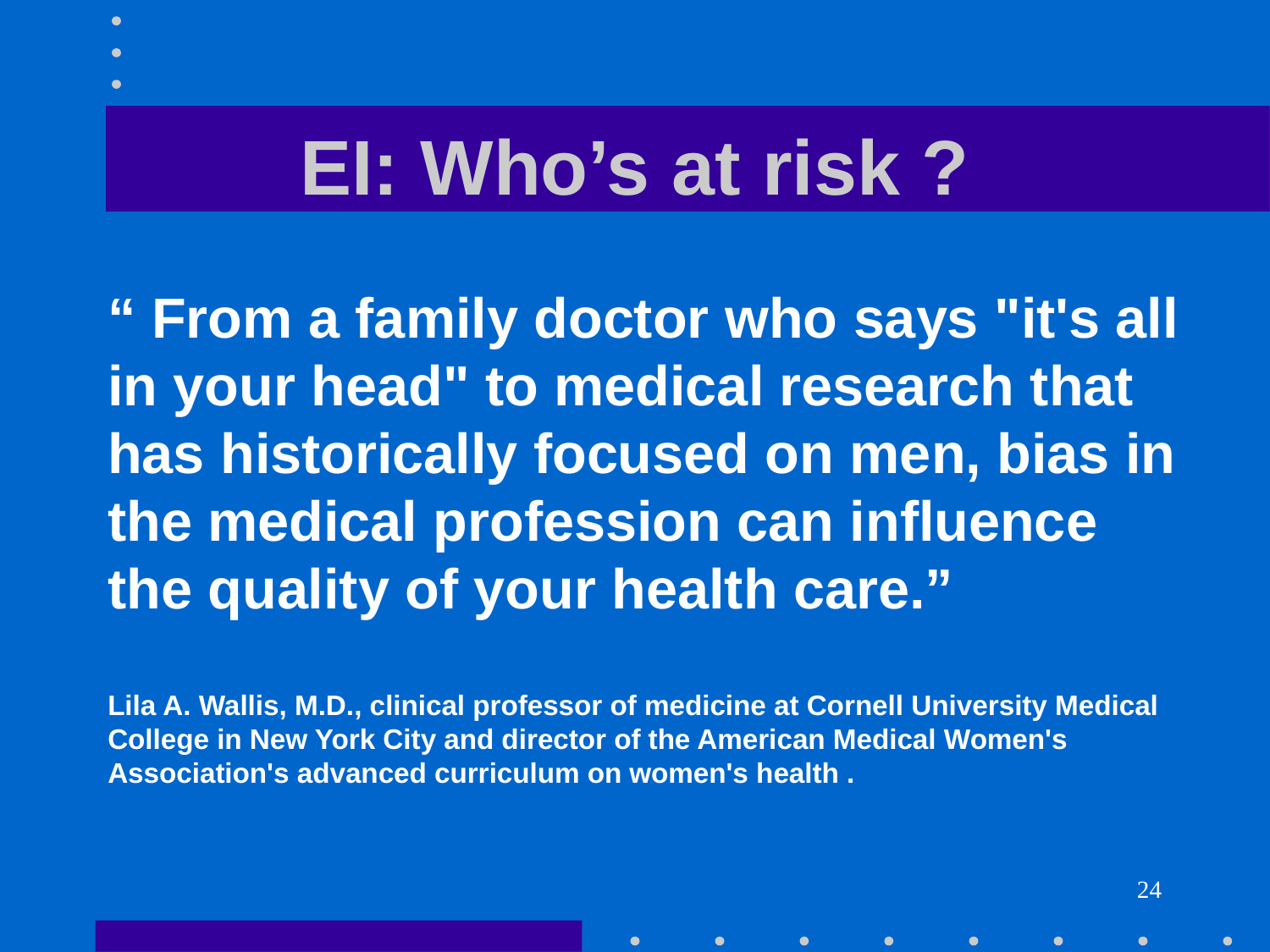

# EI: Who’s at risk ?
“ From a family doctor who says "it's all in your head" to medical research that has historically focused on men, bias in the medical profession can influence the quality of your health care.”

Lila A. Wallis, M.D., clinical professor of medicine at Cornell University Medical College in New York City and director of the American Medical Women's Association's advanced curriculum on women's health .
24